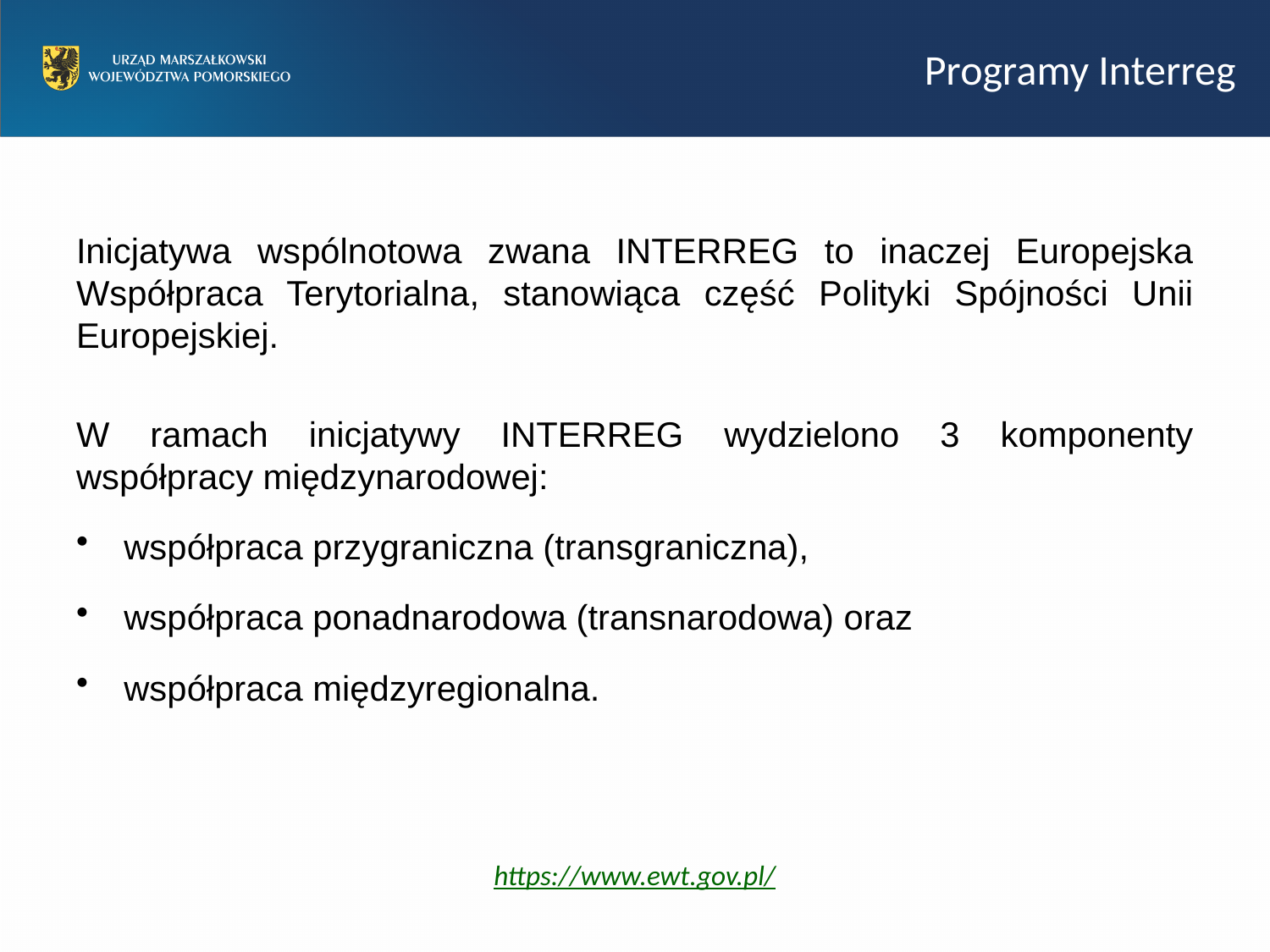

# Programy Interreg
Inicjatywa wspólnotowa zwana INTERREG to inaczej Europejska Współpraca Terytorialna, stanowiąca część Polityki Spójności Unii Europejskiej.

W ramach inicjatywy INTERREG wydzielono 3 komponenty współpracy międzynarodowej:
współpraca przygraniczna (transgraniczna),
współpraca ponadnarodowa (transnarodowa) oraz
współpraca międzyregionalna.

https://www.ewt.gov.pl/